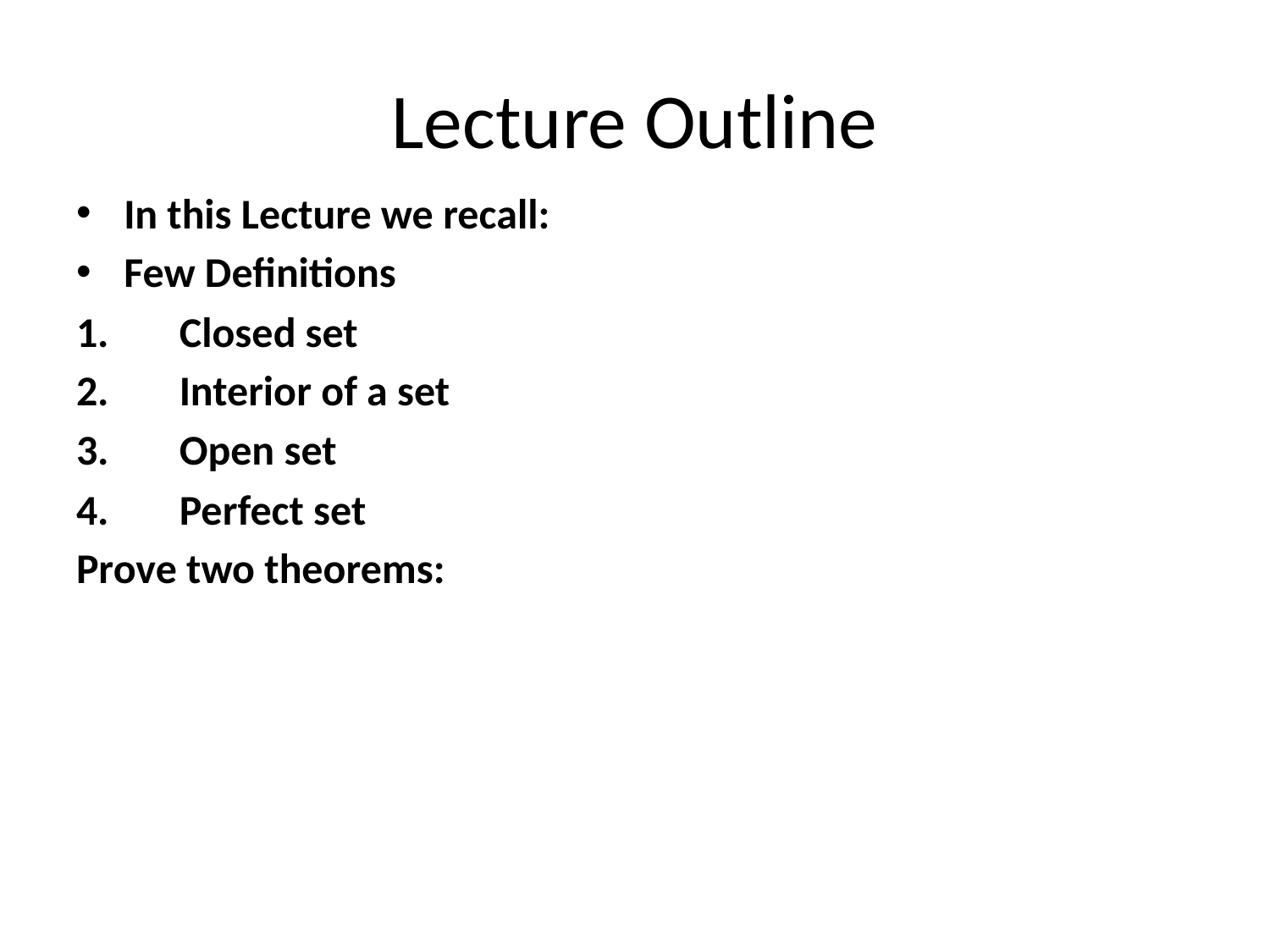

# Lecture Outline
In this Lecture we recall:
Few Definitions
Closed set
Interior of a set
Open set
Perfect set
Prove two theorems: